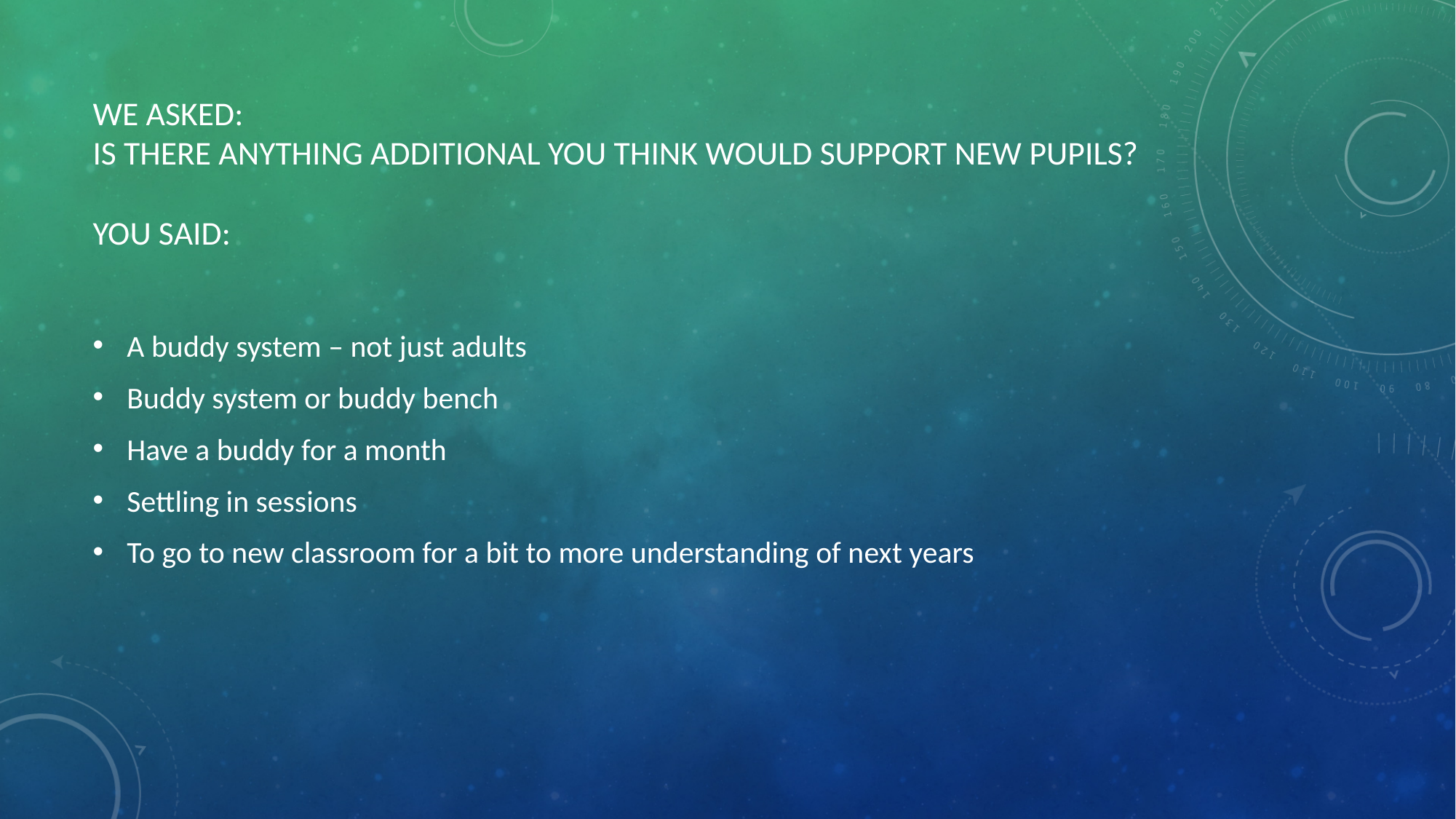

# We asked: is there ANYTHING ADDITIONAL YOU THINK WOULD SUPPORT NEW PUPILS? You said:
A buddy system – not just adults
Buddy system or buddy bench
Have a buddy for a month
Settling in sessions
To go to new classroom for a bit to more understanding of next years